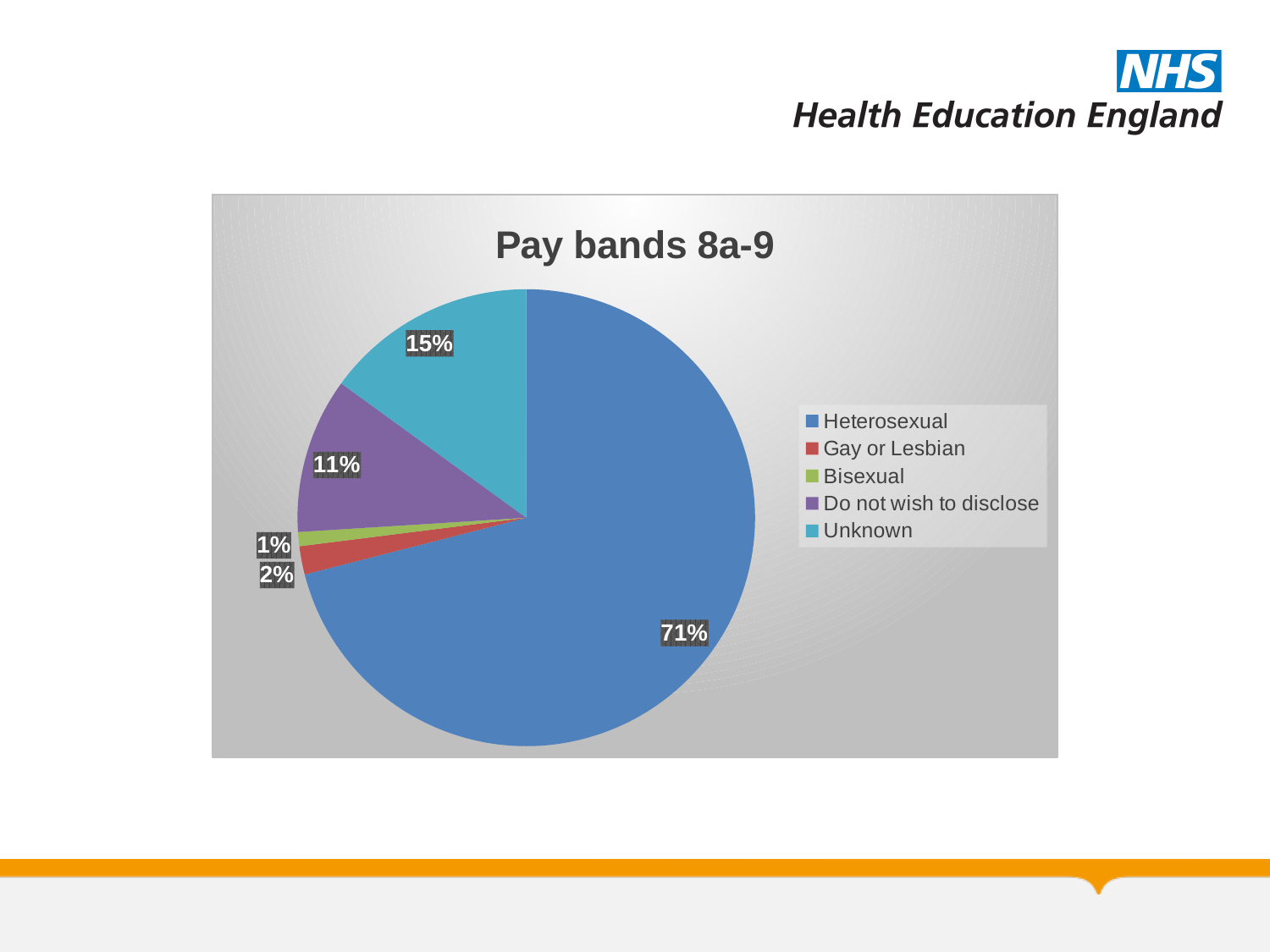

### Chart: Pay bands 8a-9

| Category | Pay bands 8a-9 |
|---|---|
| Heterosexual | 0.71 |
| Gay or Lesbian | 0.02 |
| Bisexual | 0.01 |
| Do not wish to disclose | 0.11 |
| Unknown | 0.15 |